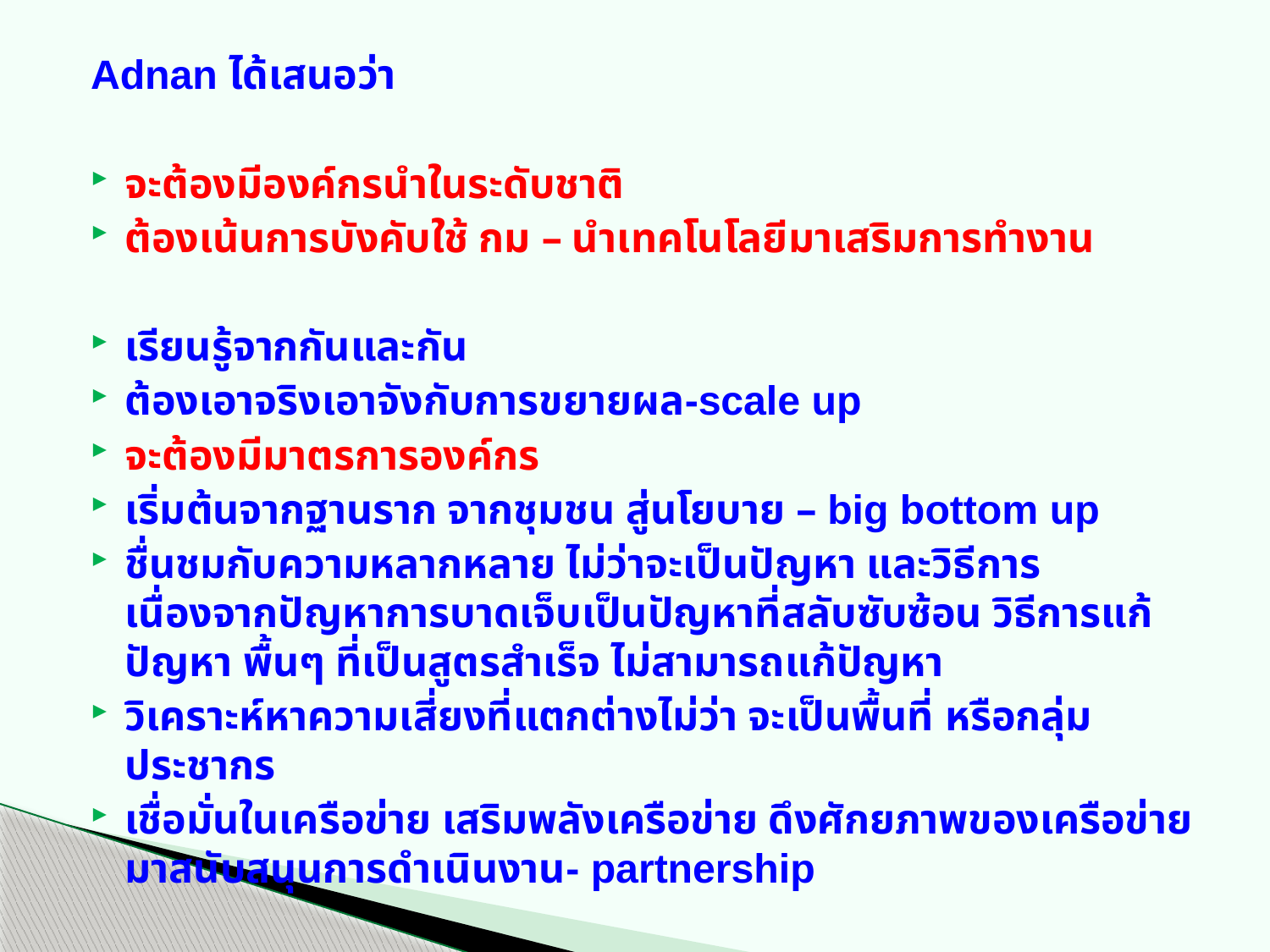

Adnan ได้เสนอว่า

จะต้องมีองค์กรนำในระดับชาติ
ต้องเน้นการบังคับใช้ กม – นำเทคโนโลยีมาเสริมการทำงาน

เรียนรู้จากกันและกัน
ต้องเอาจริงเอาจังกับการขยายผล-scale up
จะต้องมีมาตรการองค์กร
เริ่มต้นจากฐานราก จากชุมชน สู่นโยบาย – big bottom up
ชื่นชมกับความหลากหลาย ไม่ว่าจะเป็นปัญหา และวิธีการ เนื่องจากปัญหาการบาดเจ็บเป็นปัญหาที่สลับซับซ้อน วิธีการแก้ปัญหา พื้นๆ ที่เป็นสูตรสำเร็จ ไม่สามารถแก้ปัญหา
วิเคราะห์หาความเสี่ยงที่แตกต่างไม่ว่า จะเป็นพื้นที่ หรือกลุ่มประชากร
เชื่อมั่นในเครือข่าย เสริมพลังเครือข่าย ดึงศักยภาพของเครือข่ายมาสนับสนุนการดำเนินงาน- partnership